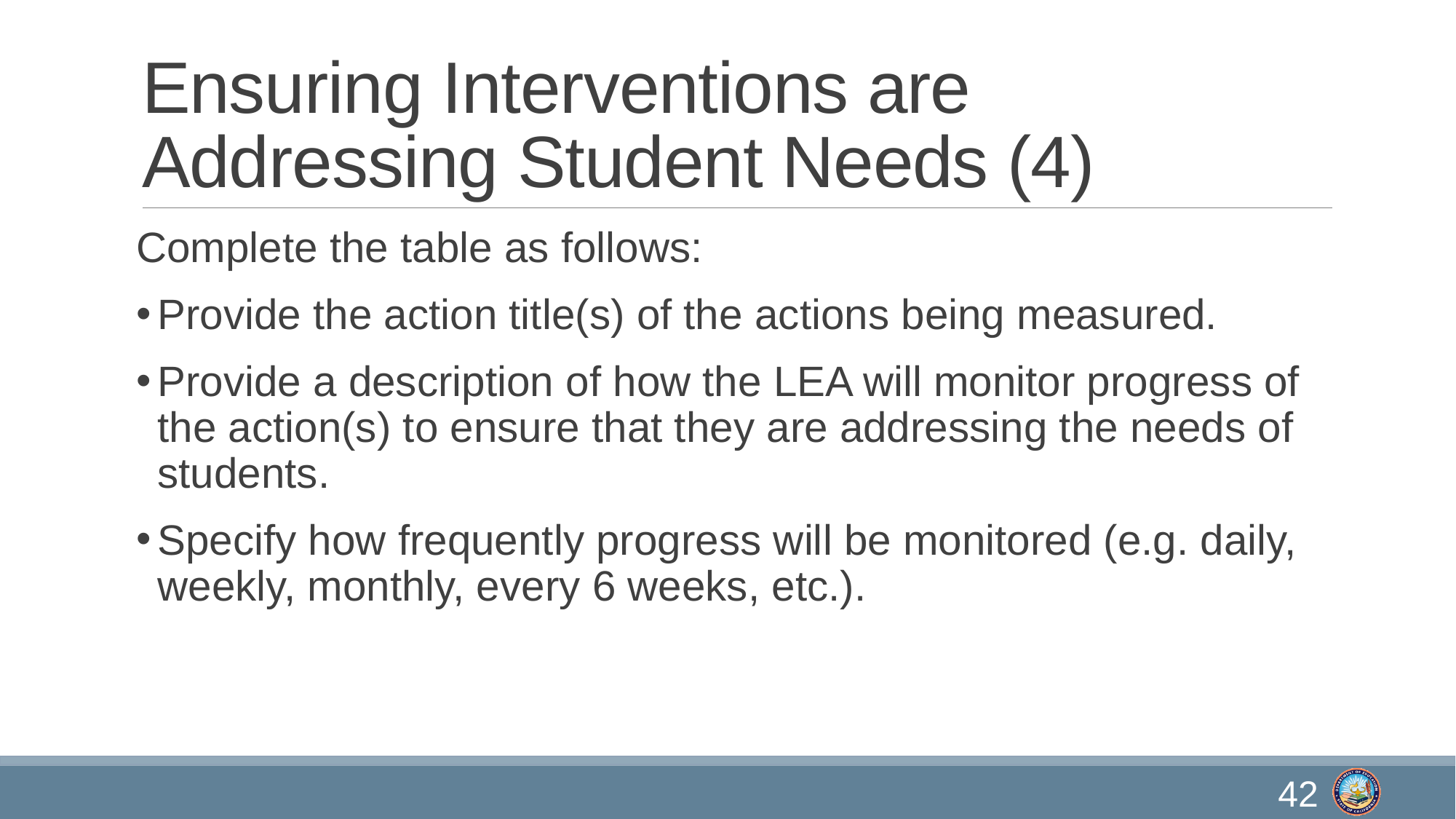

# Ensuring Interventions are Addressing Student Needs (4)
Complete the table as follows:
Provide the action title(s) of the actions being measured.
Provide a description of how the LEA will monitor progress of the action(s) to ensure that they are addressing the needs of students.
Specify how frequently progress will be monitored (e.g. daily, weekly, monthly, every 6 weeks, etc.).
42